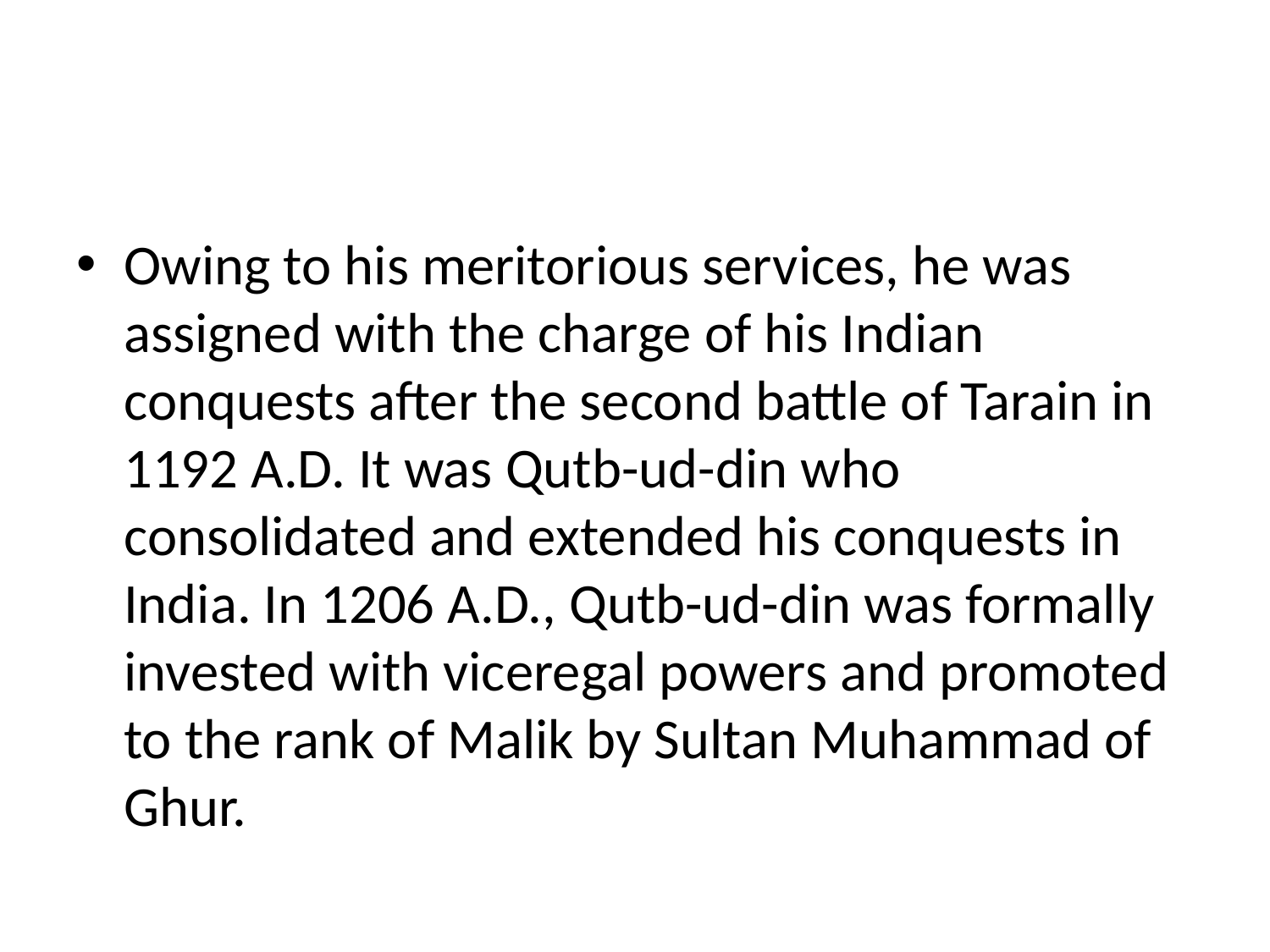

#
Owing to his meritorious services, he was assigned with the charge of his Indian conquests after the second battle of Tarain in 1192 A.D. It was Qutb-ud-din who consolidated and extended his conquests in India. In 1206 A.D., Qutb-ud-din was formally invested with viceregal powers and promoted to the rank of Malik by Sultan Muhammad of Ghur.